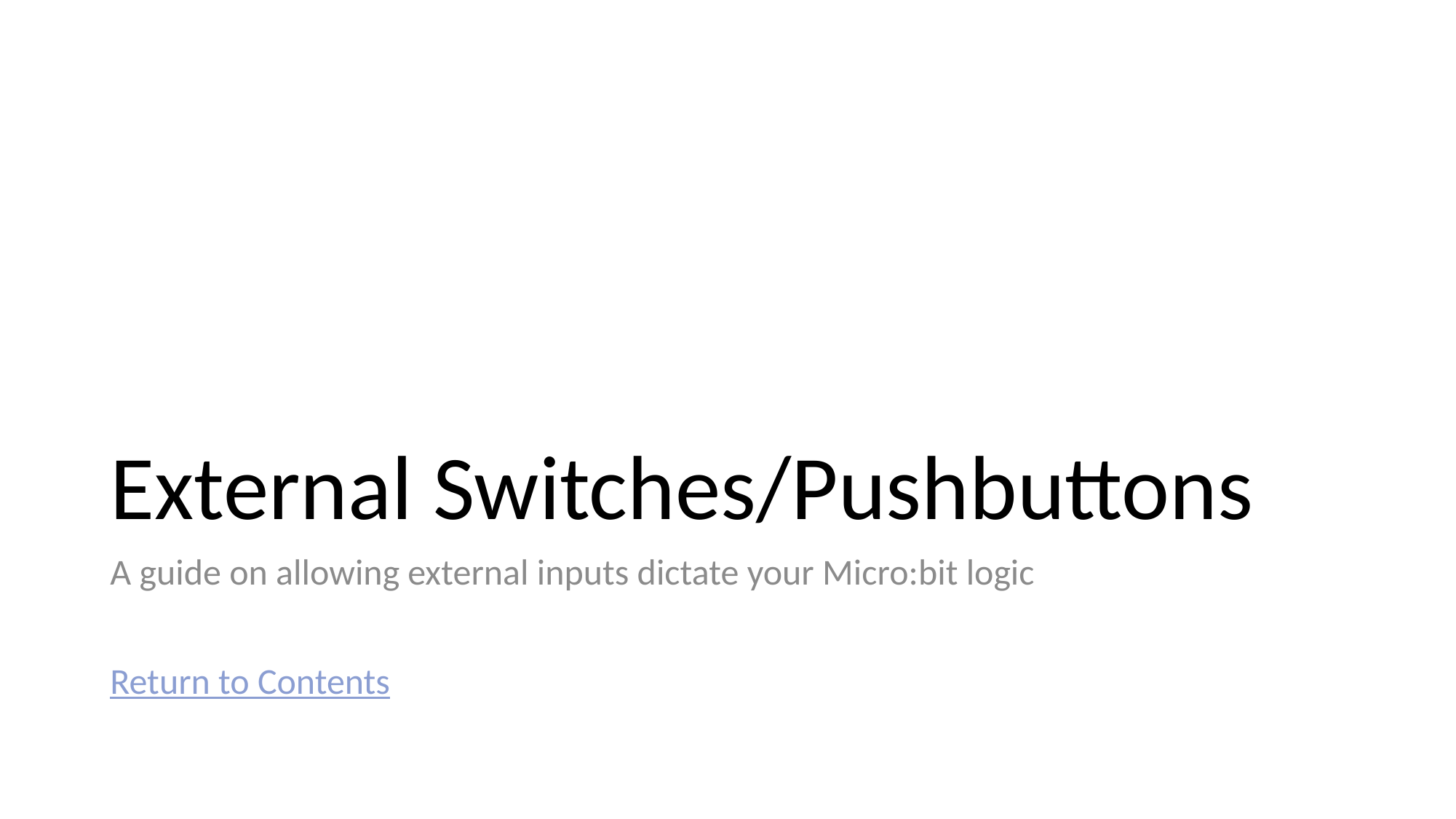

# External Switches/Pushbuttons
A guide on allowing external inputs dictate your Micro:bit logic

Return to Contents